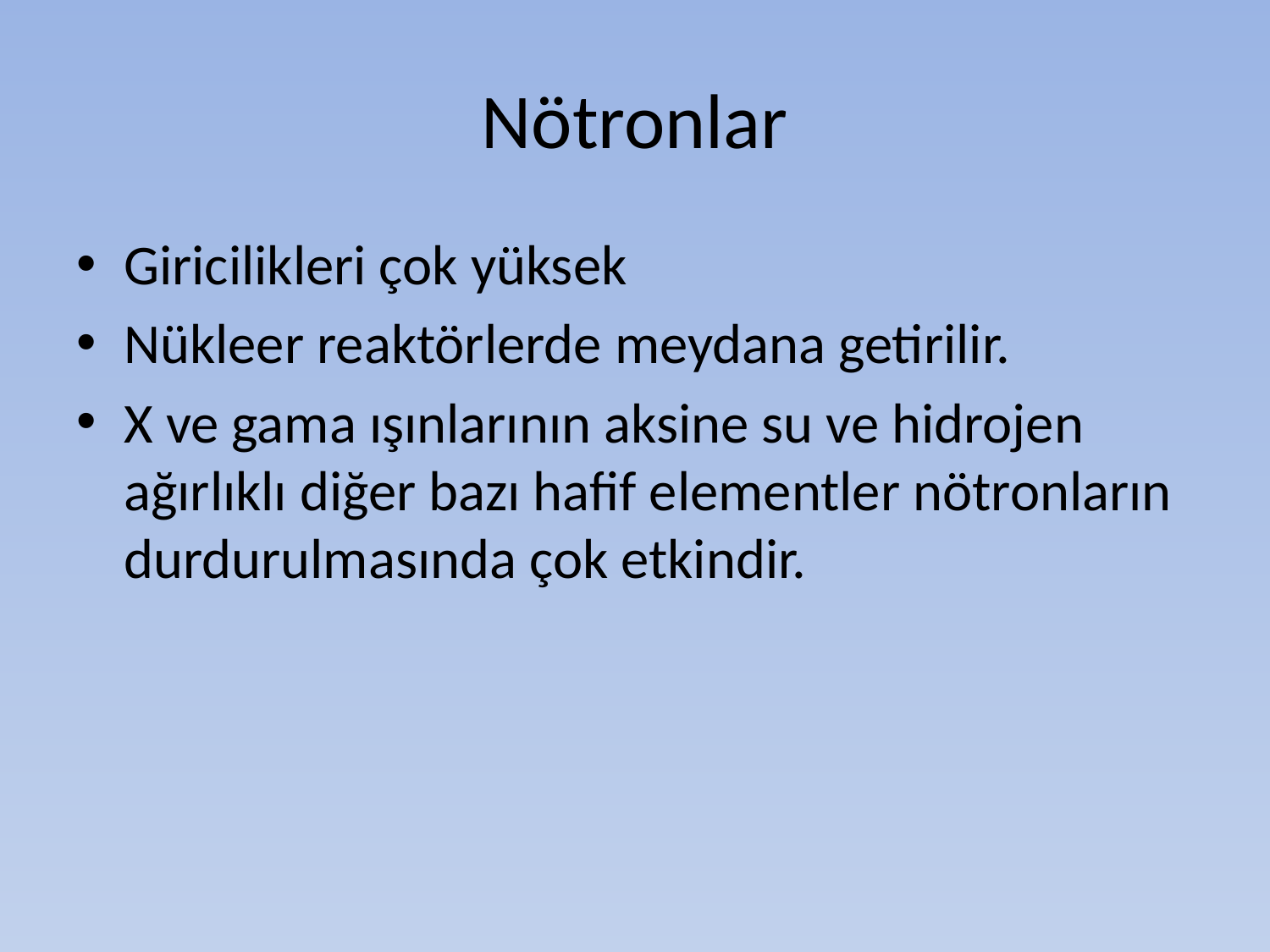

# Nötronlar
Giricilikleri çok yüksek
Nükleer reaktörlerde meydana getirilir.
X ve gama ışınlarının aksine su ve hidrojen ağırlıklı diğer bazı hafif elementler nötronların durdurulmasında çok etkindir.